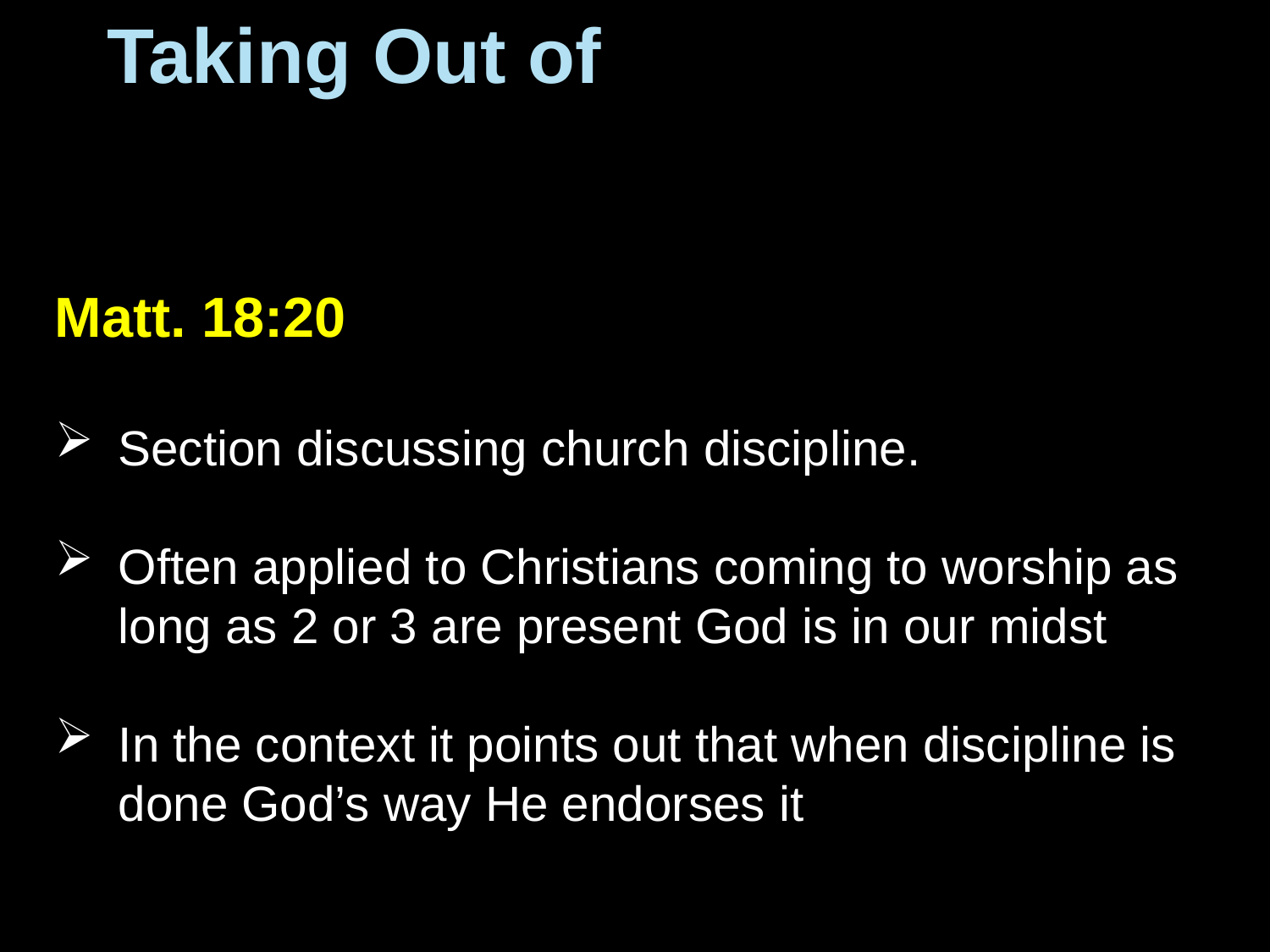

Taking Out of
Context
Matt. 18:20
Section discussing church discipline.

Often applied to Christians coming to worship as long as 2 or 3 are present God is in our midst

In the context it points out that when discipline is done God’s way He endorses it